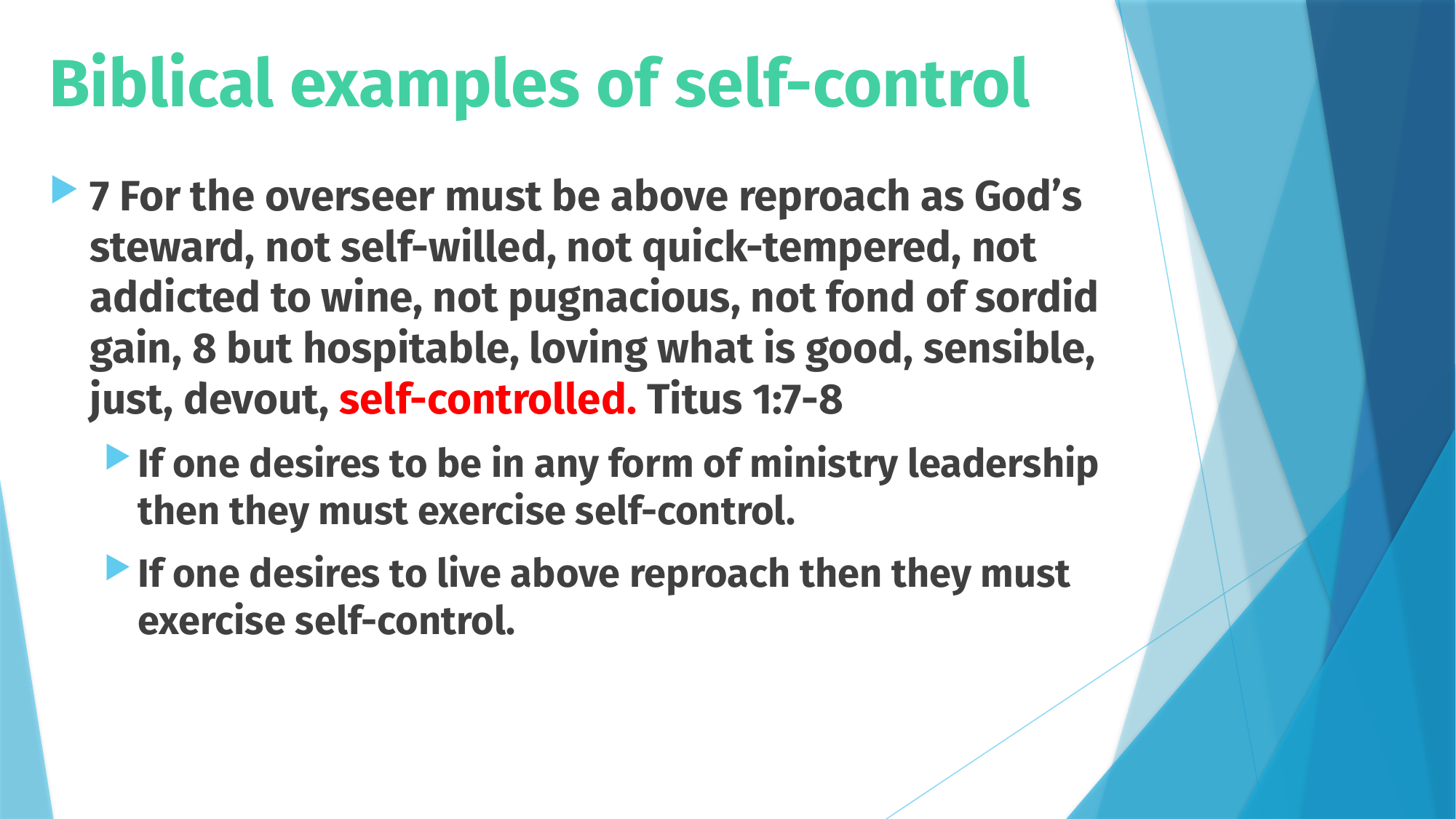

# Biblical examples of self-control
7 For the overseer must be above reproach as God’s steward, not self-willed, not quick-tempered, not addicted to wine, not pugnacious, not fond of sordid gain, 8 but hospitable, loving what is good, sensible, just, devout, self-controlled. Titus 1:7-8
If one desires to be in any form of ministry leadership then they must exercise self-control.
If one desires to live above reproach then they must exercise self-control.